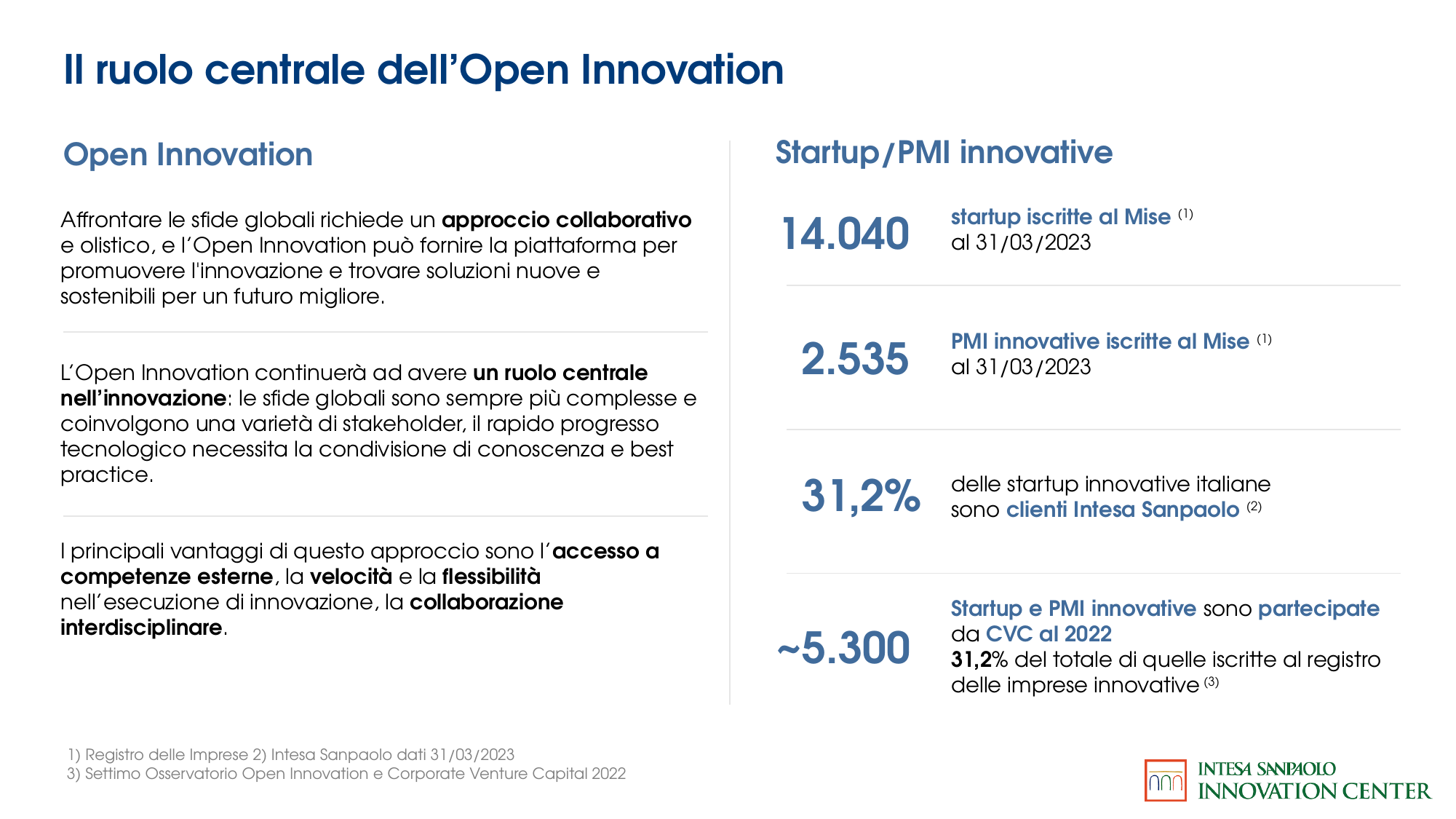

# Il ruolo centrale dell’Open Innovation
Startup/PMI innovative
Open Innovation
14.040
Affrontare le sfide globali richiede un approccio collaborativo e olistico, e l’Open Innovation può fornire la piattaforma per promuovere l'innovazione e trovare soluzioni nuove e sostenibili per un futuro migliore.

L’Open Innovation continuerà ad avere un ruolo centrale nell’innovazione: le sfide globali sono sempre più complesse e coinvolgono una varietà di stakeholder, il rapido progresso tecnologico necessita la condivisione di conoscenza e best practice.

I principali vantaggi di questo approccio sono l’accesso a competenze esterne, la velocità e la flessibilità nell’esecuzione di innovazione, la collaborazione interdisciplinare.
startup iscritte al Mise (1)
al 31/03/2023
2.535
PMI innovative iscritte al Mise (1)
al 31/03/2023
31,2%
delle startup innovative italiane
sono clienti Intesa Sanpaolo (2)
Startup e PMI innovative sono partecipate da CVC al 2022
31,2% del totale di quelle iscritte al registro delle imprese innovative (3)
~5.300
1) Registro delle Imprese 2) Intesa Sanpaolo dati 31/03/2023
3) Settimo Osservatorio Open Innovation e Corporate Venture Capital 2022